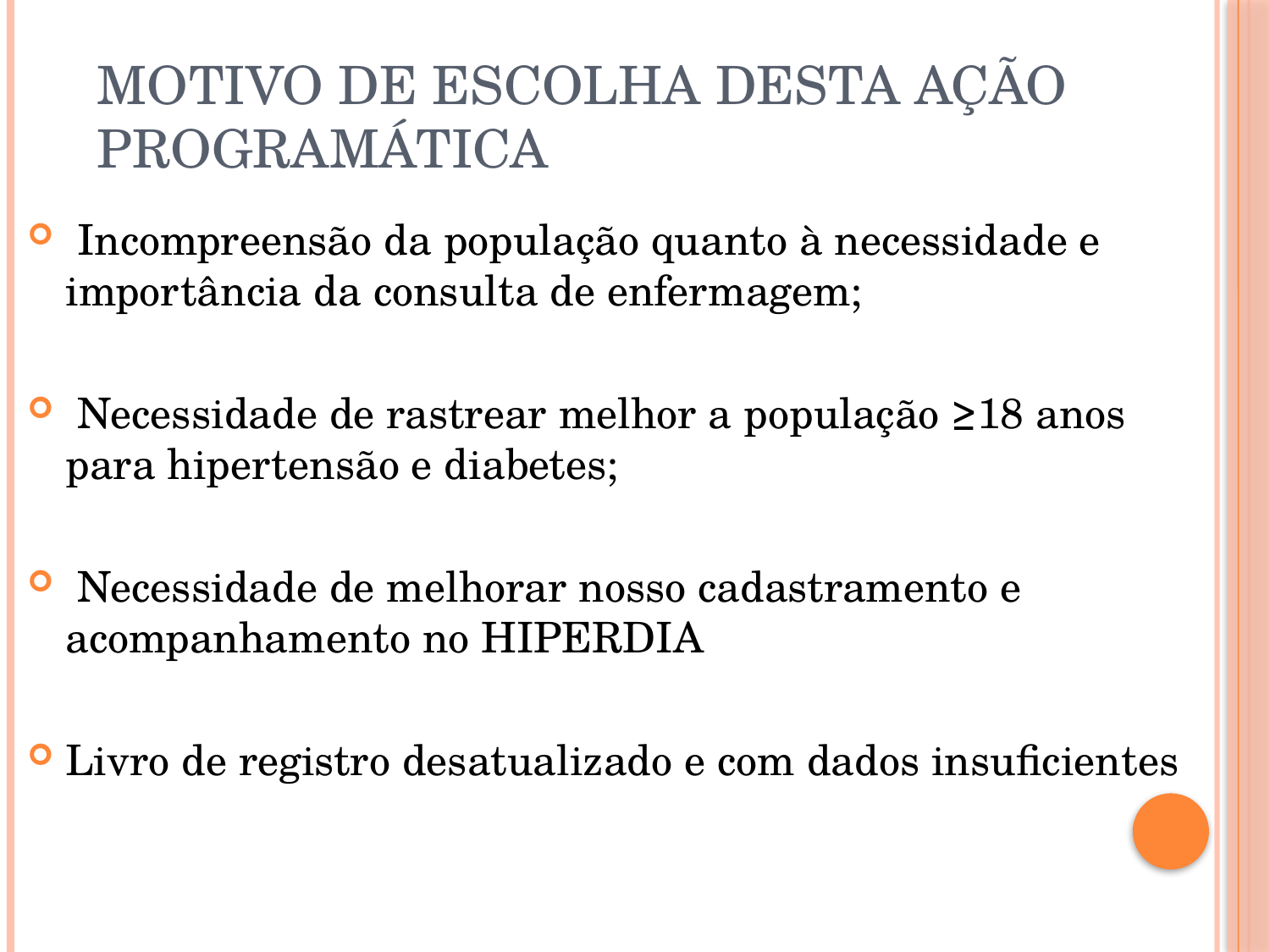

# Motivo de escolha desta ação programática
 Incompreensão da população quanto à necessidade e importância da consulta de enfermagem;

 Necessidade de rastrear melhor a população ≥18 anos para hipertensão e diabetes;

 Necessidade de melhorar nosso cadastramento e acompanhamento no HIPERDIA

Livro de registro desatualizado e com dados insuficientes